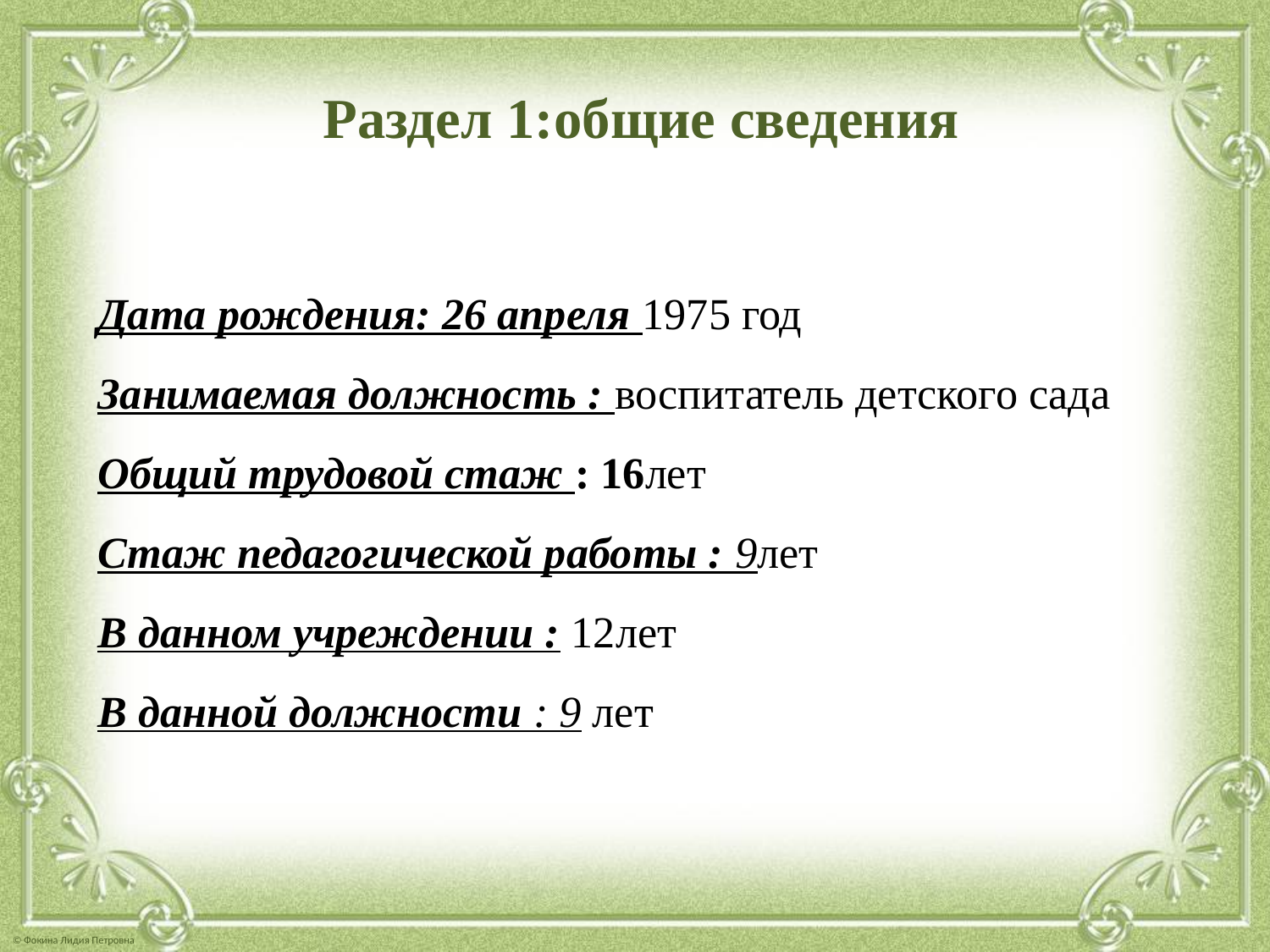

# Дата рождения: 26 апреля 1975 год Занимаемая должность : воспитатель детского сада Общий трудовой стаж : 16лет Стаж педагогической работы : 9лет В данном учреждении : 12лет В данной должности : 9 лет
Раздел 1:общие сведения